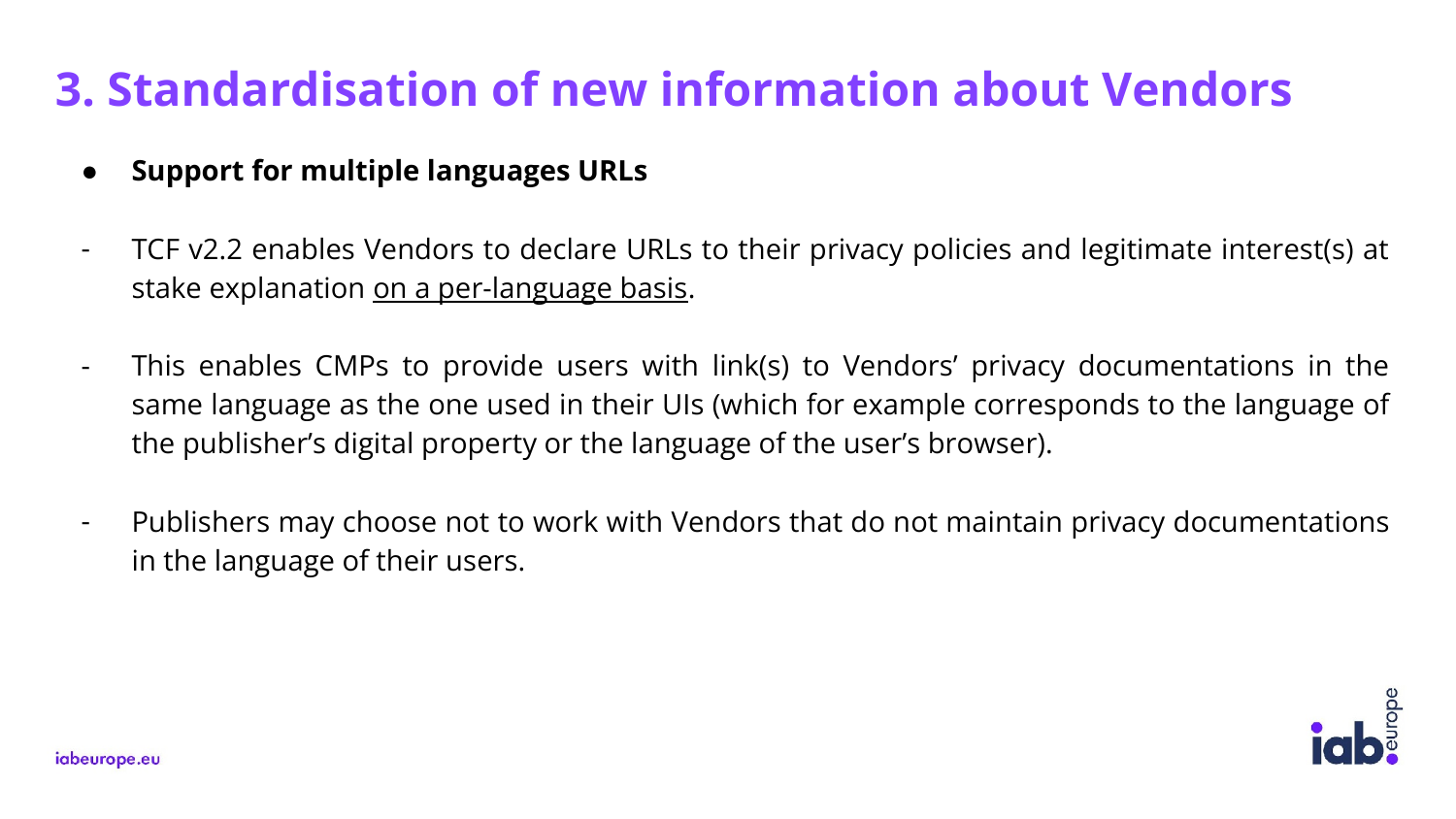

3. Standardisation of new information about Vendors
Support for multiple languages URLs

TCF v2.2 enables Vendors to declare URLs to their privacy policies and legitimate interest(s) at stake explanation on a per-language basis.

This enables CMPs to provide users with link(s) to Vendors’ privacy documentations in the same language as the one used in their UIs (which for example corresponds to the language of the publisher’s digital property or the language of the user’s browser).

Publishers may choose not to work with Vendors that do not maintain privacy documentations in the language of their users.